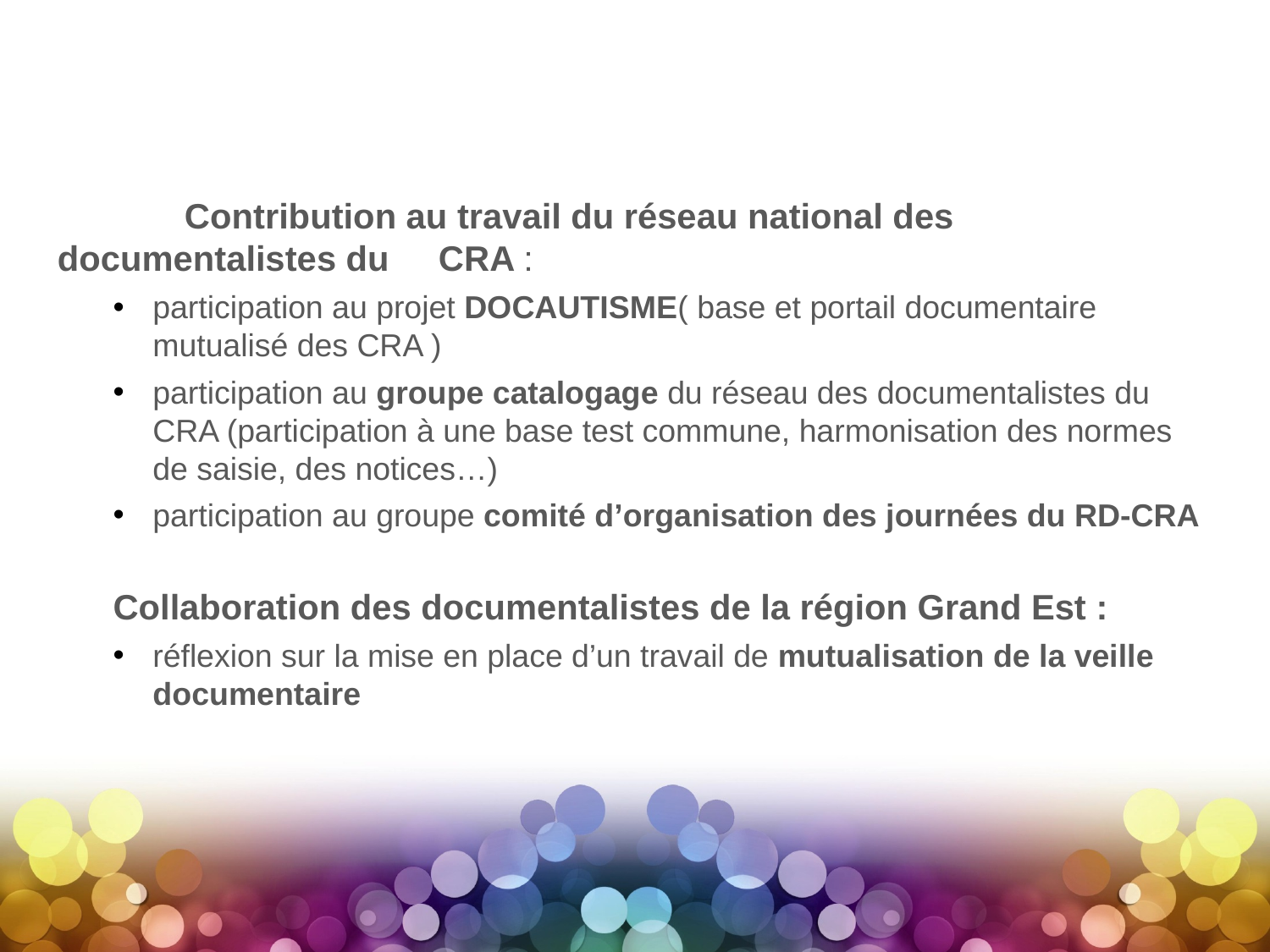

Contribution au travail du réseau national des documentalistes du 	CRA :
participation au projet DOCAUTISME( base et portail documentaire mutualisé des CRA )
participation au groupe catalogage du réseau des documentalistes du CRA (participation à une base test commune, harmonisation des normes de saisie, des notices…)
participation au groupe comité d’organisation des journées du RD-CRA

Collaboration des documentalistes de la région Grand Est :
réflexion sur la mise en place d’un travail de mutualisation de la veille documentaire